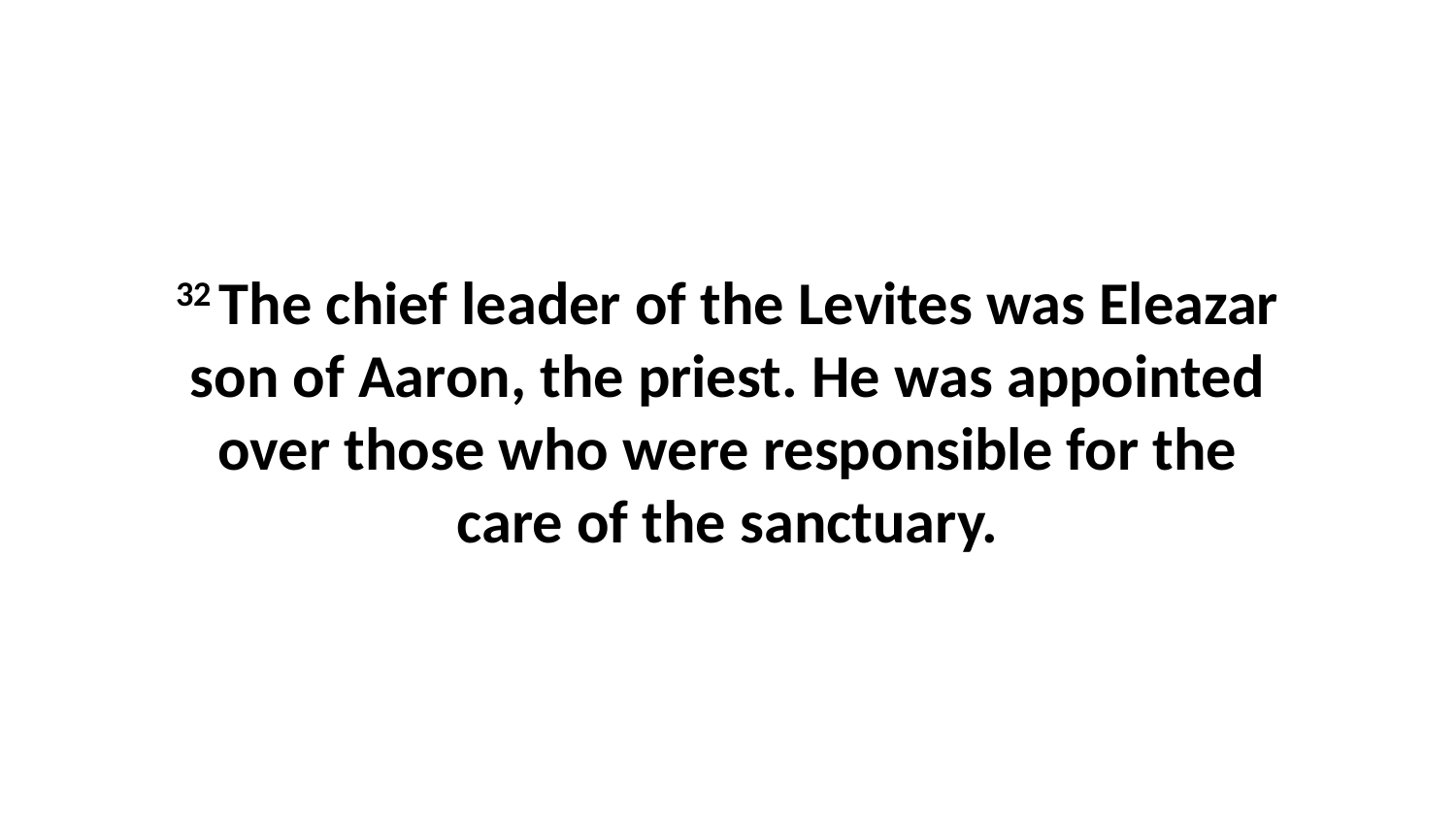

32 The chief leader of the Levites was Eleazar son of Aaron, the priest. He was appointed over those who were responsible for the care of the sanctuary.